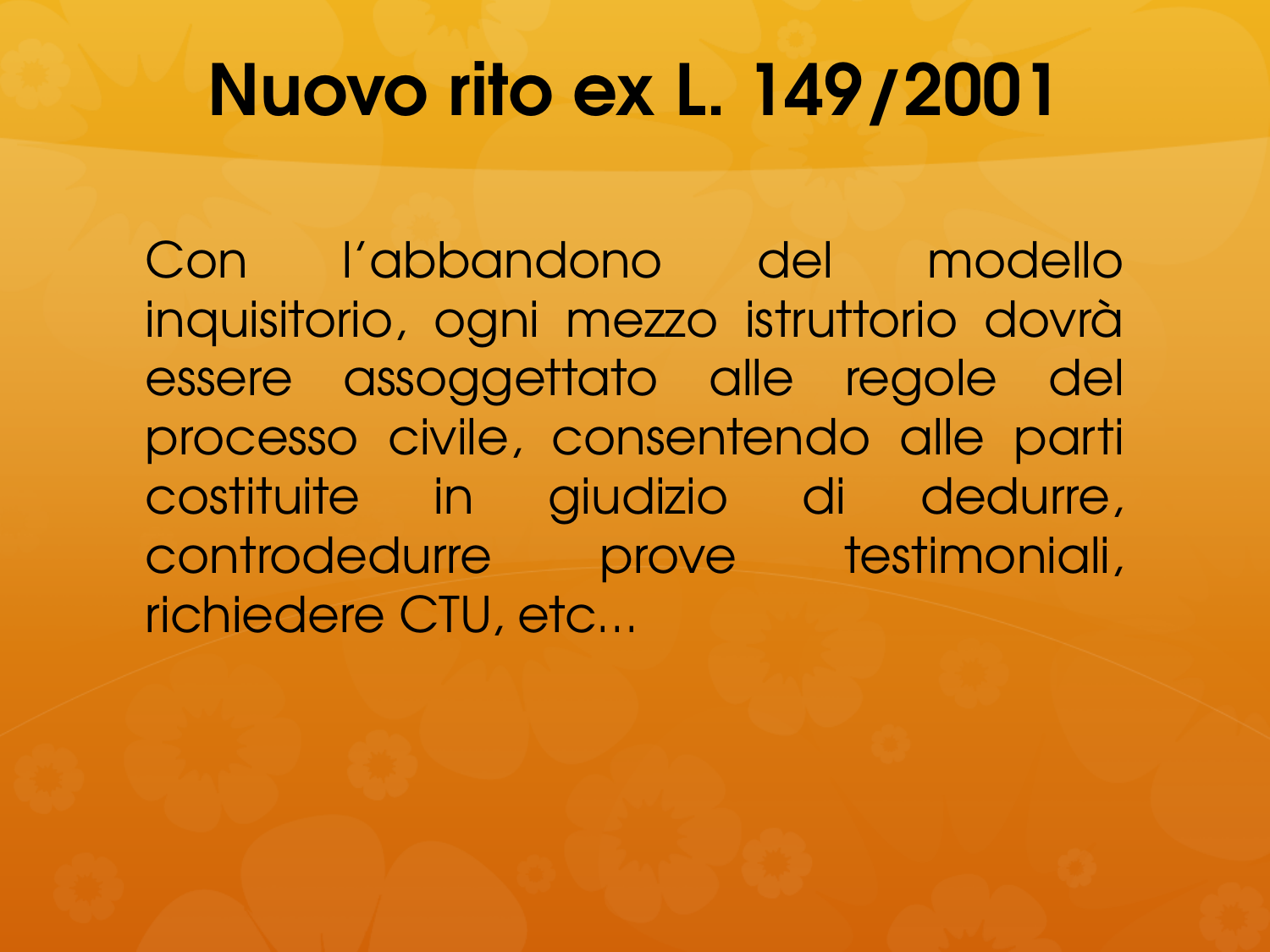

# Nuovo rito ex L. 149/2001
Con l’abbandono del modello inquisitorio, ogni mezzo istruttorio dovrà essere assoggettato alle regole del processo civile, consentendo alle parti costituite in giudizio di dedurre, controdedurre prove testimoniali, richiedere CTU, etc…